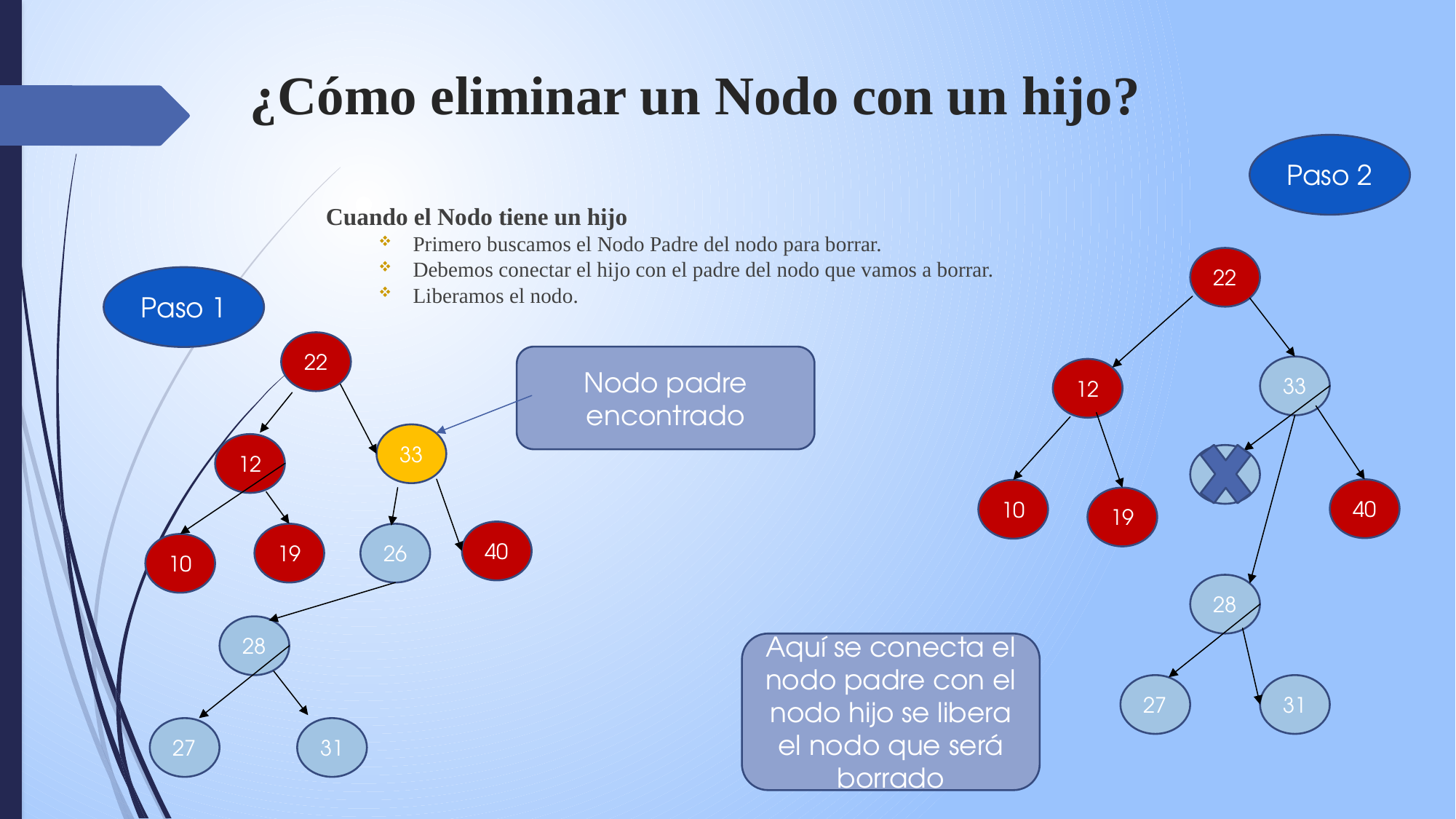

# ¿Cómo eliminar un Nodo con un hijo?
Paso 2
Cuando el Nodo tiene un hijo
Primero buscamos el Nodo Padre del nodo para borrar.
Debemos conectar el hijo con el padre del nodo que vamos a borrar.
Liberamos el nodo.

22

Paso 1

22

Nodo padre encontrado

33

12

33

12

25

40

10

19

40

26

19

10

28

28

Aquí se conecta el nodo padre con el nodo hijo se libera el nodo que será borrado

27

31

27

31